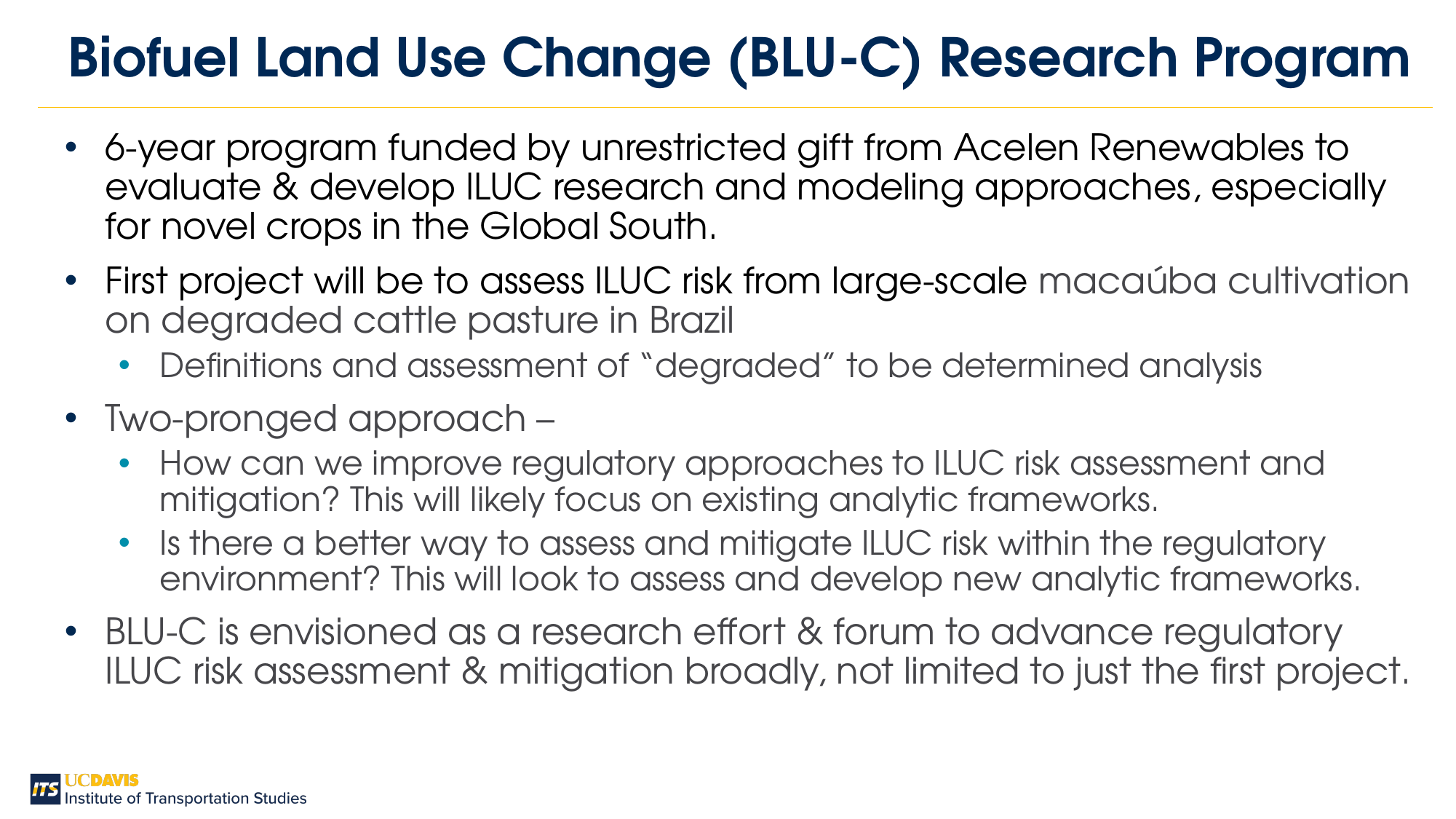

Biofuel Land Use Change (BLU-C) Research Program
6-year program funded by unrestricted gift from Acelen Renewables to evaluate & develop ILUC research and modeling approaches, especially for novel crops in the Global South.
First project will be to assess ILUC risk from large-scale macaúba cultivation on degraded cattle pasture in Brazil
Definitions and assessment of “degraded” to be determined analysis
Two-pronged approach –
How can we improve regulatory approaches to ILUC risk assessment and mitigation? This will likely focus on existing analytic frameworks.
Is there a better way to assess and mitigate ILUC risk within the regulatory environment? This will look to assess and develop new analytic frameworks.
BLU-C is envisioned as a research effort & forum to advance regulatory ILUC risk assessment & mitigation broadly, not limited to just the first project.